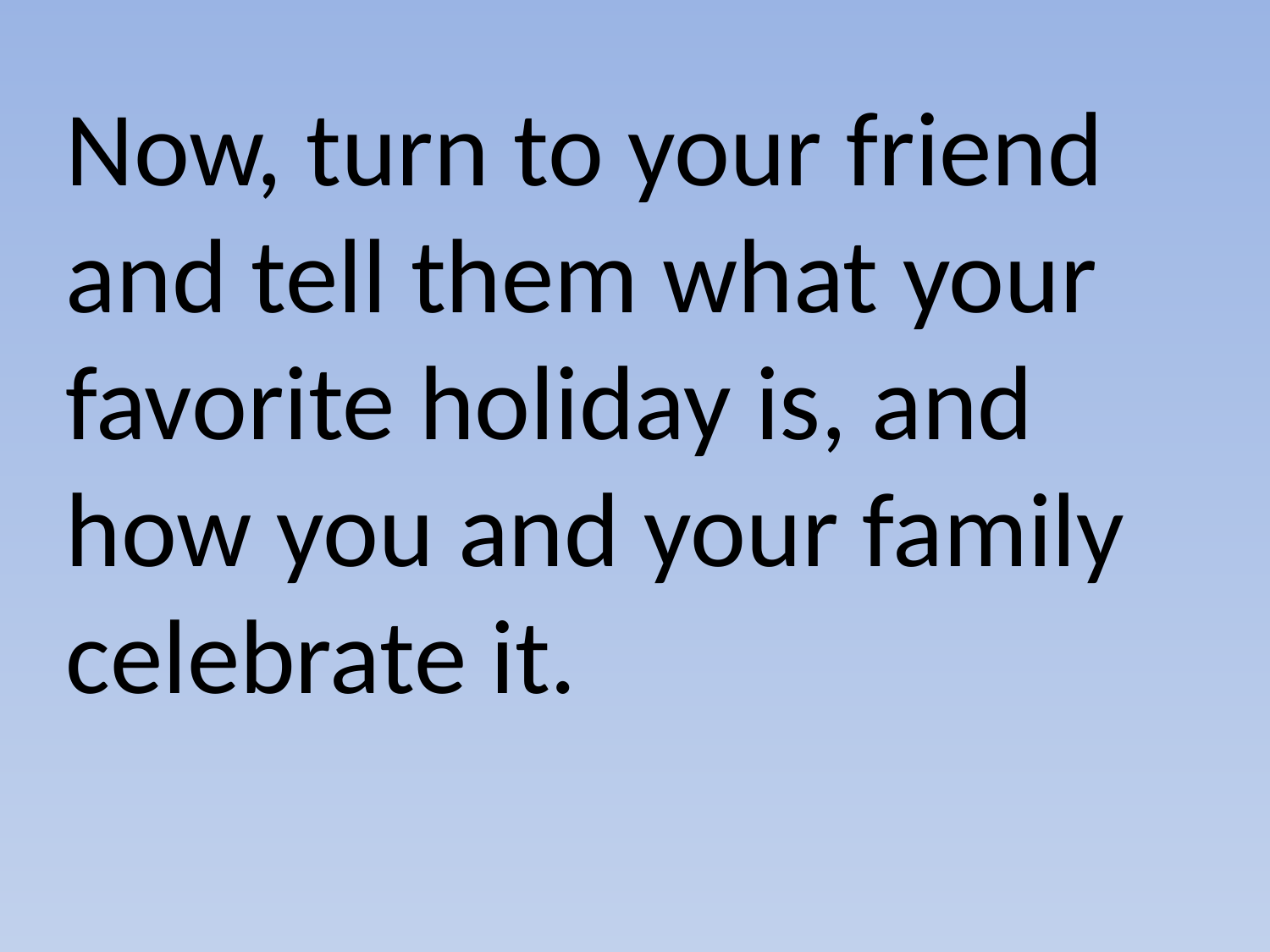

Now, turn to your friend and tell them what your favorite holiday is, and how you and your family celebrate it.